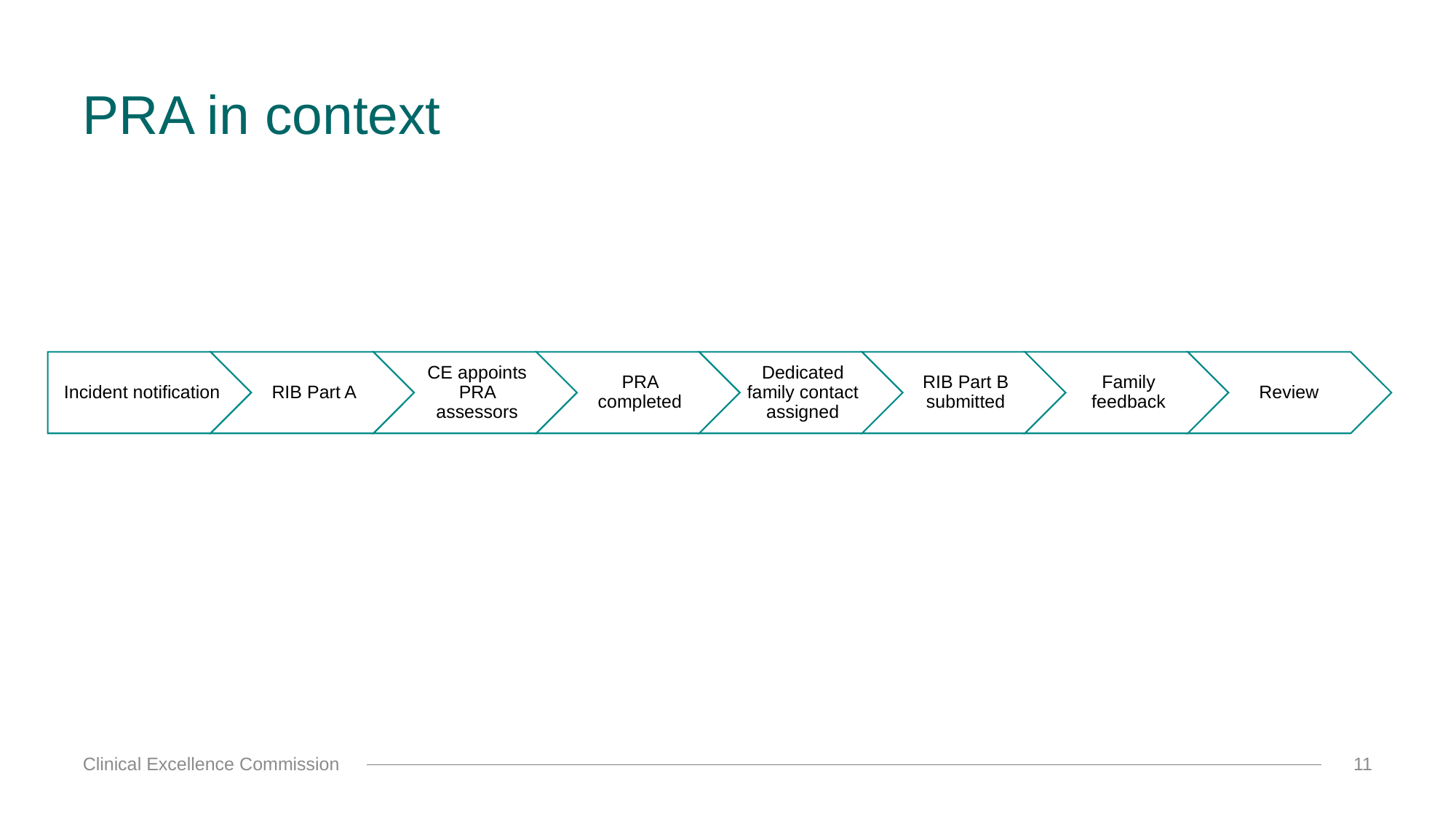

# PRA in context
Incident notification
RIB Part A
CE appoints PRA assessors
PRA completed
Dedicated family contact assigned
RIB Part B submitted
Family feedback
Review

Clinical Excellence Commission
11